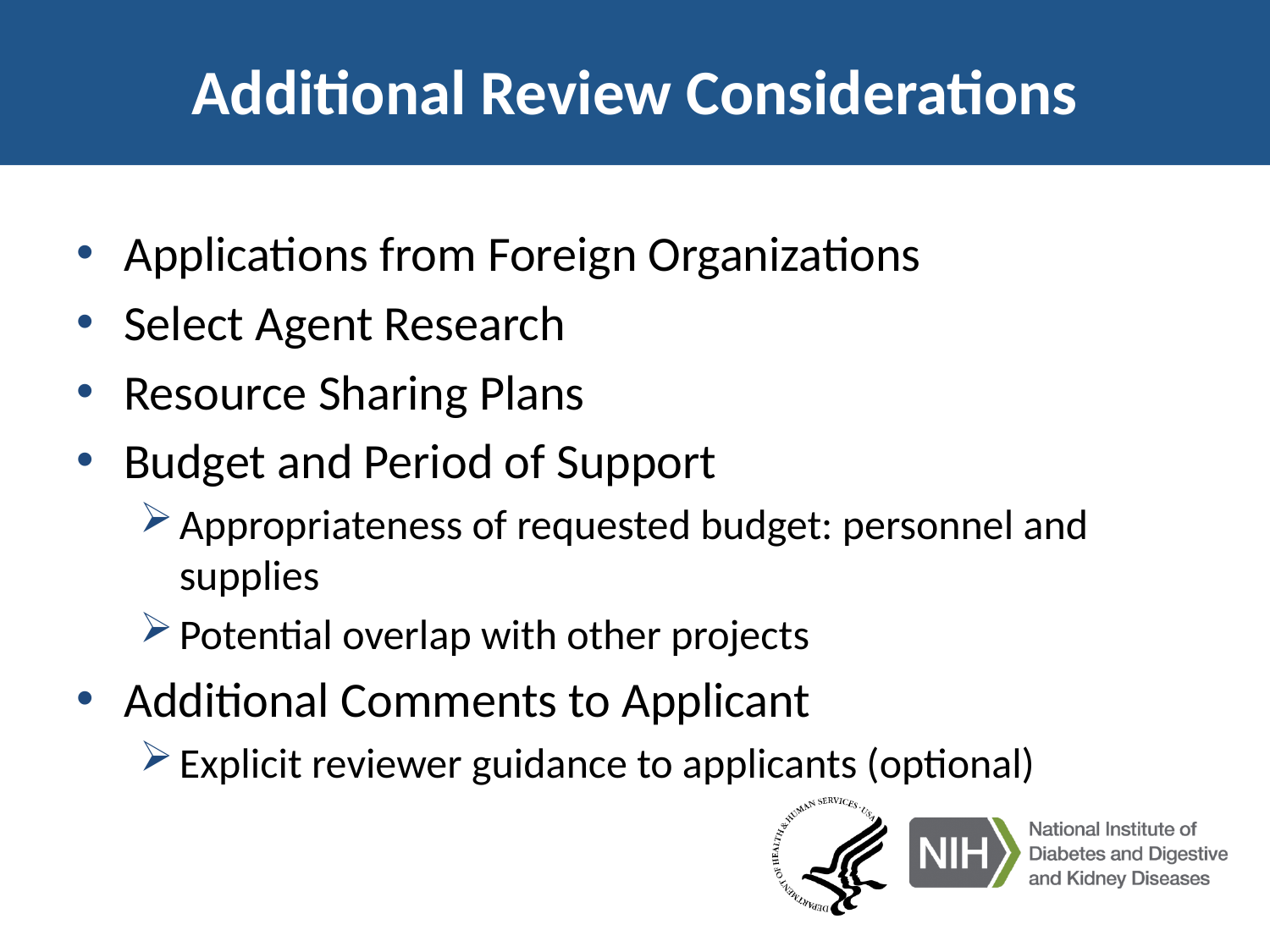

# Additional Review Considerations
Applications from Foreign Organizations
Select Agent Research
Resource Sharing Plans
Budget and Period of Support
Appropriateness of requested budget: personnel and supplies
Potential overlap with other projects
Additional Comments to Applicant
Explicit reviewer guidance to applicants (optional)